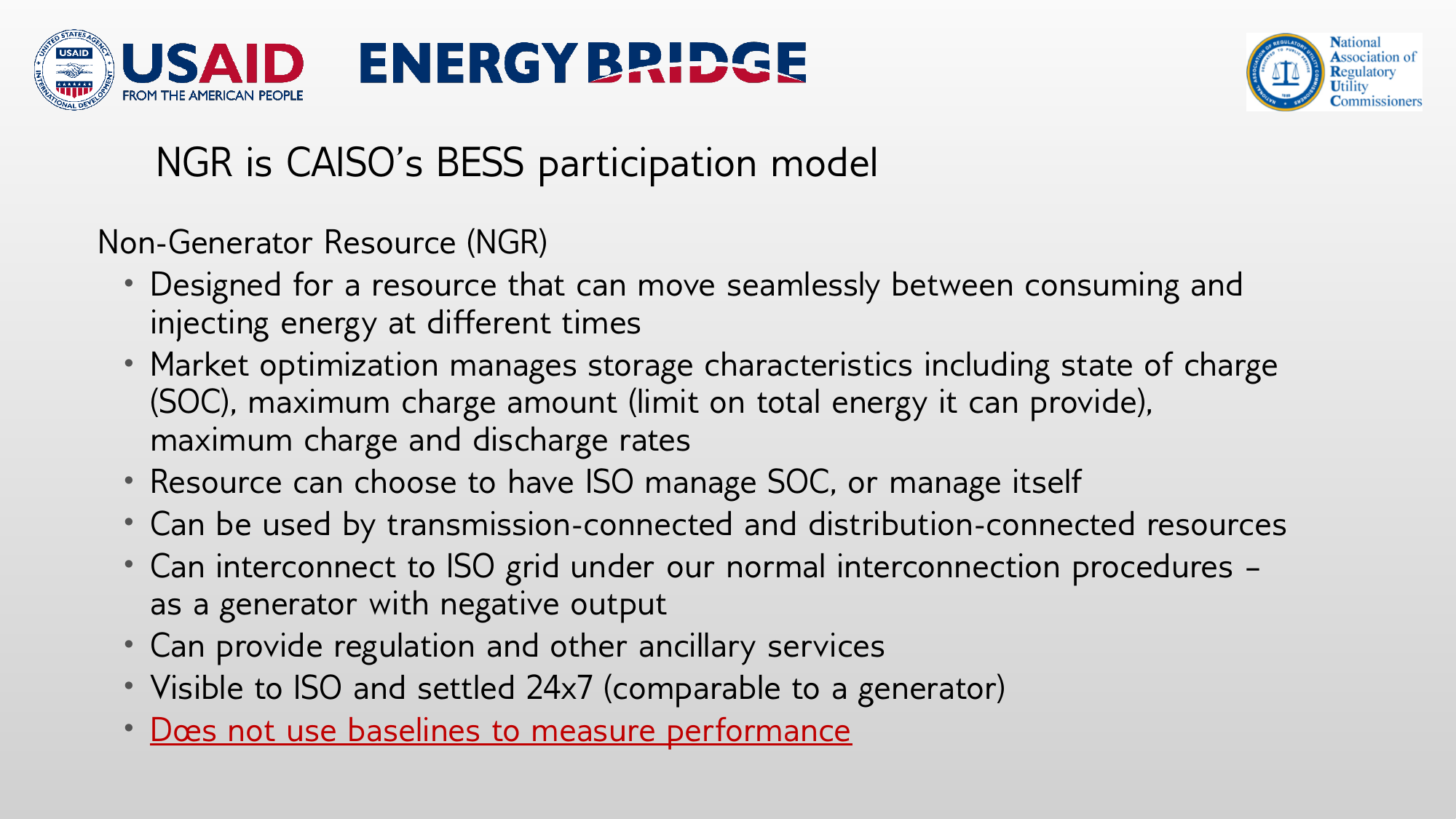

# NGR is CAISO’s BESS participation model
Non-Generator Resource (NGR)
Designed for a resource that can move seamlessly between consuming and injecting energy at different times
Market optimization manages storage characteristics including state of charge (SOC), maximum charge amount (limit on total energy it can provide), maximum charge and discharge rates
Resource can choose to have ISO manage SOC, or manage itself
Can be used by transmission-connected and distribution-connected resources
Can interconnect to ISO grid under our normal interconnection procedures – as a generator with negative output
Can provide regulation and other ancillary services
Visible to ISO and settled 24x7 (comparable to a generator)
Does not use baselines to measure performance